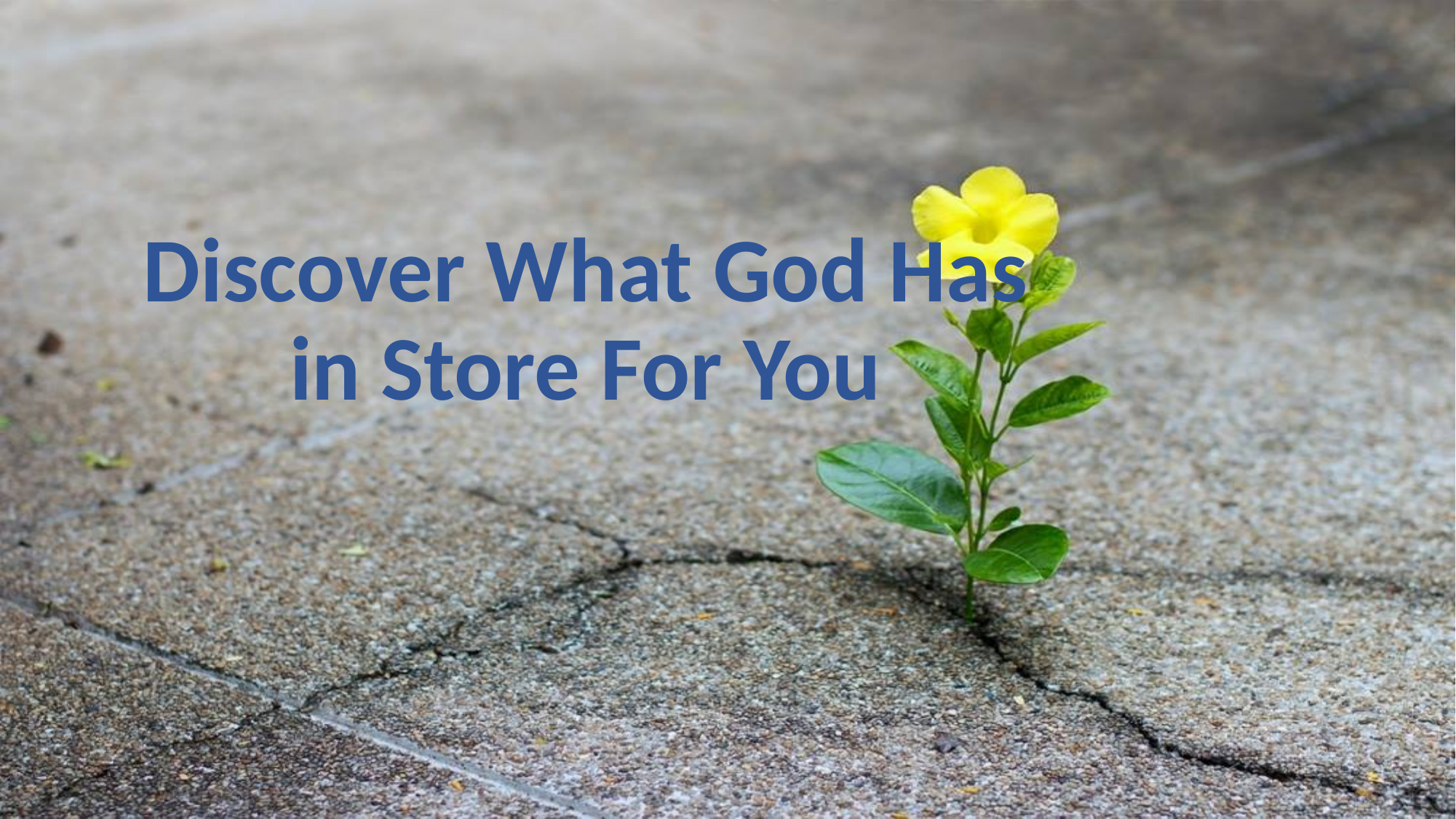

# Discover What God Has in Store For You